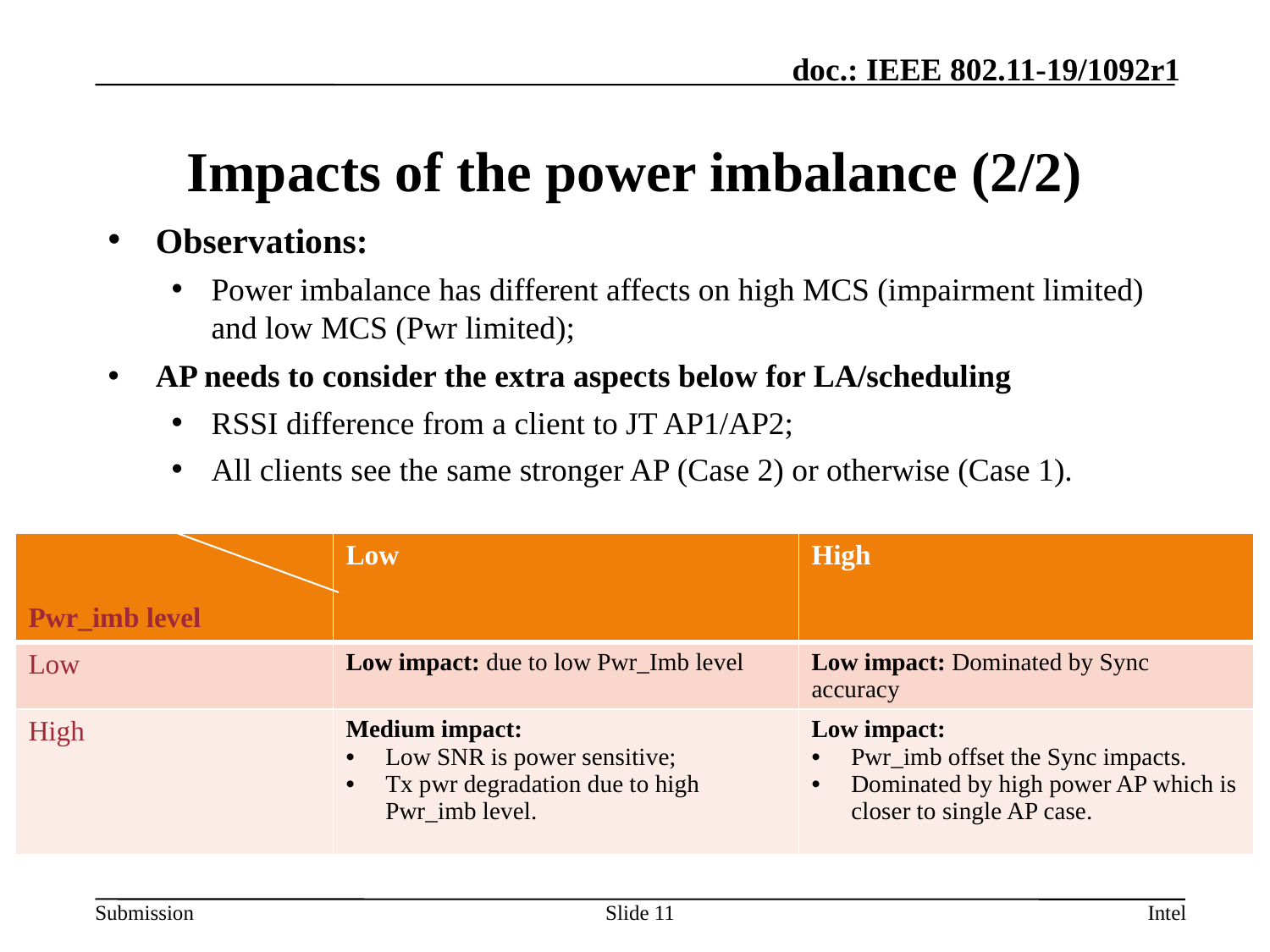

# Impacts of the power imbalance (2/2)
Observations:
Power imbalance has different affects on high MCS (impairment limited) and low MCS (Pwr limited);
AP needs to consider the extra aspects below for LA/scheduling
RSSI difference from a client to JT AP1/AP2;
All clients see the same stronger AP (Case 2) or otherwise (Case 1).

Client MCS
| Pwr\_imb level | Low | High |
| --- | --- | --- |
| Low | Low impact: due to low Pwr\_Imb level | Low impact: Dominated by Sync accuracy |
| High | Medium impact: Low SNR is power sensitive; Tx pwr degradation due to high Pwr\_imb level. | Low impact: Pwr\_imb offset the Sync impacts. Dominated by high power AP which is closer to single AP case. |
Slide 11
Intel